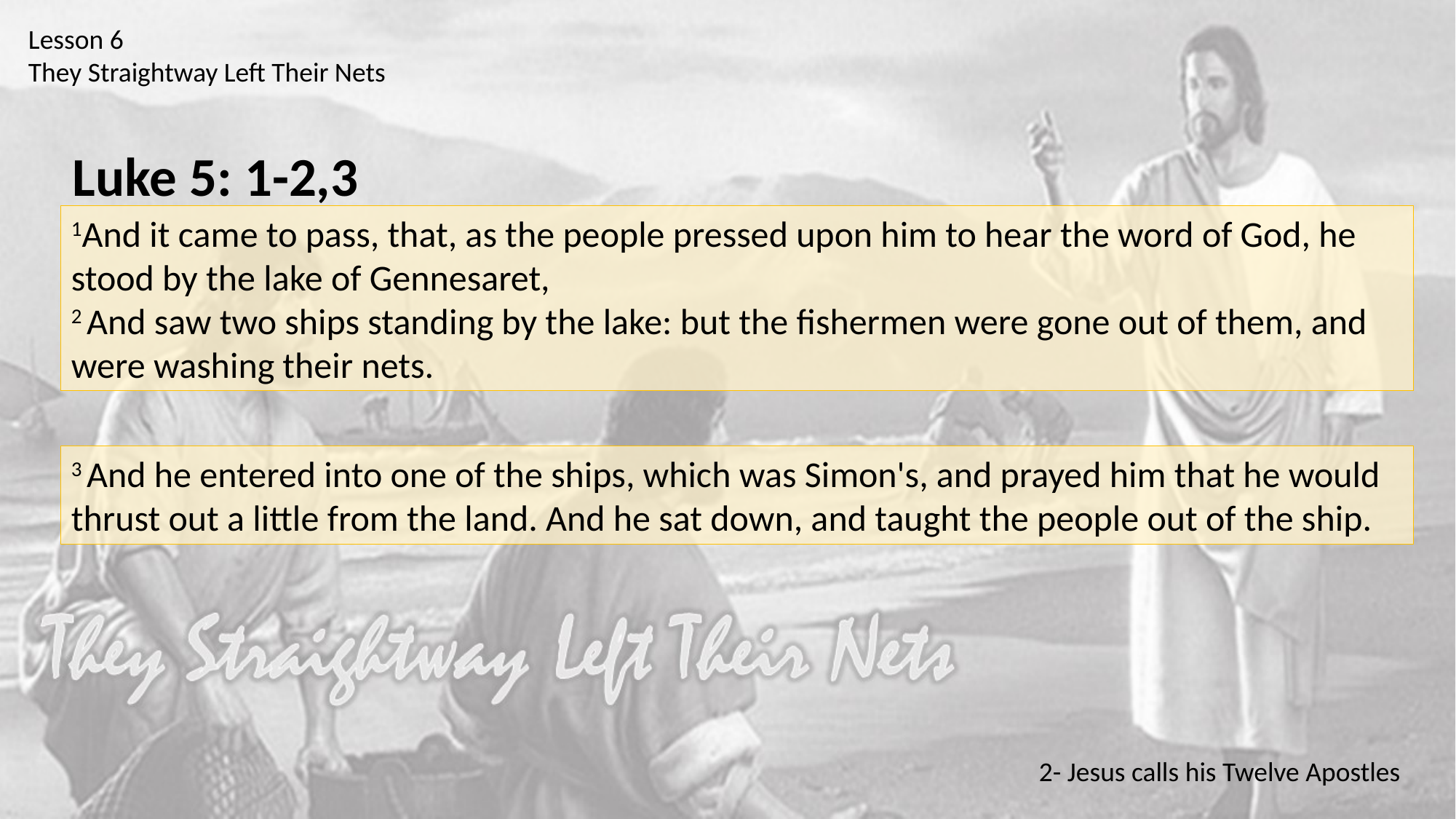

Lesson 6
They Straightway Left Their Nets
Luke 5: 1-2,3
1And it came to pass, that, as the people pressed upon him to hear the word of God, he stood by the lake of Gennesaret,
2 And saw two ships standing by the lake: but the fishermen were gone out of them, and were washing their nets.
3 And he entered into one of the ships, which was Simon's, and prayed him that he would thrust out a little from the land. And he sat down, and taught the people out of the ship.
2- Jesus calls his Twelve Apostles